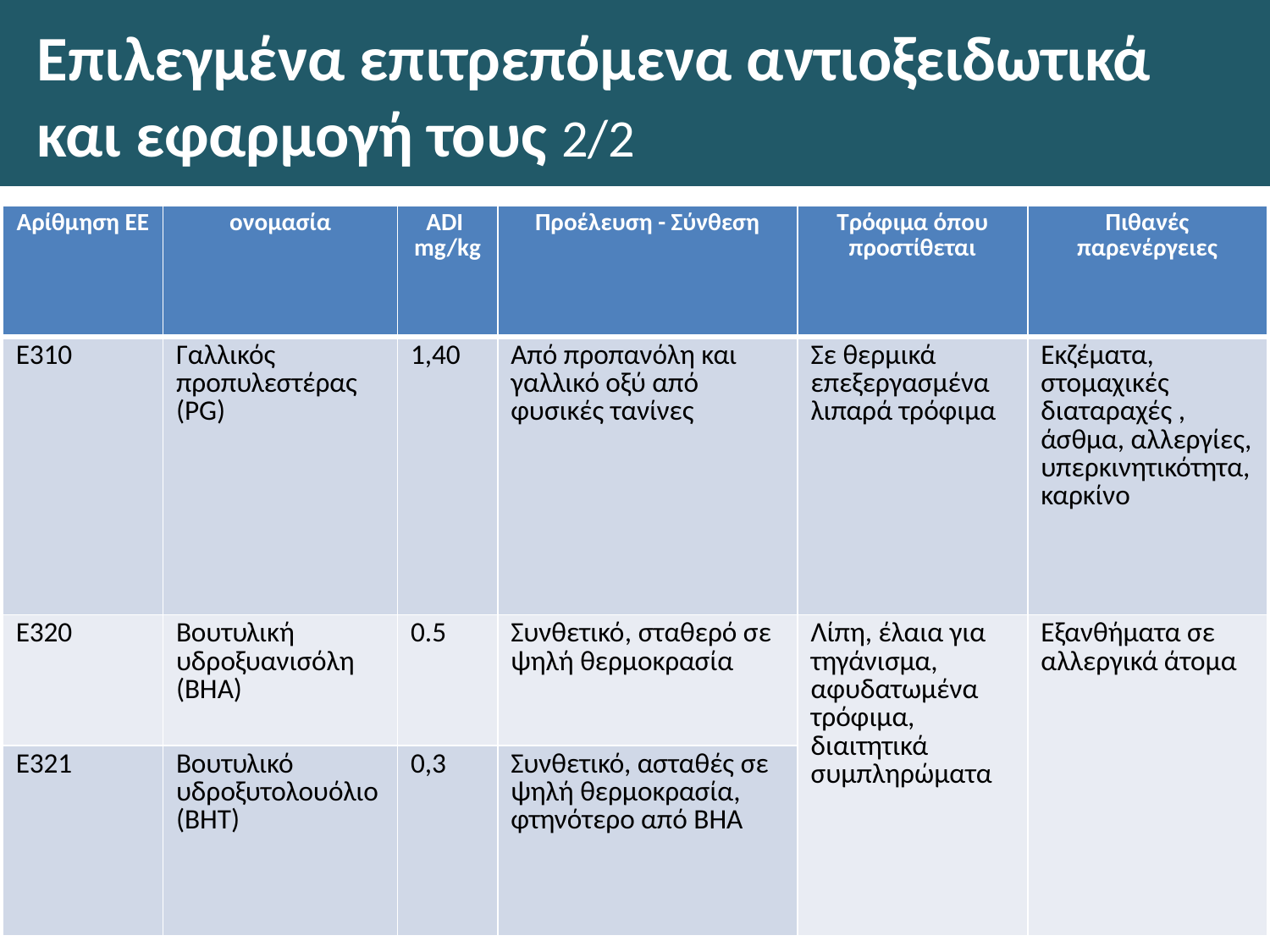

# Επιλεγμένα επιτρεπόμενα αντιοξειδωτικά και εφαρμογή τους 2/2
| Αρίθμηση ΕΕ | ονομασία | ΑDI mg/kg | Προέλευση - Σύνθεση | Τρόφιμα όπου προστίθεται | Πιθανές παρενέργειες |
| --- | --- | --- | --- | --- | --- |
| Ε310 | Γαλλικός προπυλεστέρας (PG) | 1,40 | Από προπανόλη και γαλλικό οξύ από φυσικές τανίνες | Σε θερμικά επεξεργασμένα λιπαρά τρόφιμα | Εκζέματα, στομαχικές διαταραχές , άσθμα, αλλεργίες, υπερκινητικότητα, καρκίνο |
| Ε320 | Βουτυλική υδροξυανισόλη (BHA) | 0.5 | Συνθετικό, σταθερό σε ψηλή θερμοκρασία | Λίπη, έλαια για τηγάνισμα, αφυδατωμένα τρόφιμα, διαιτητικά συμπληρώματα | Εξανθήματα σε αλλεργικά άτομα |
| Ε321 | Βουτυλικό υδροξυτολουόλιο (BHT) | 0,3 | Συνθετικό, ασταθές σε ψηλή θερμοκρασία, φτηνότερο από ΒΗΑ |  |  |
28